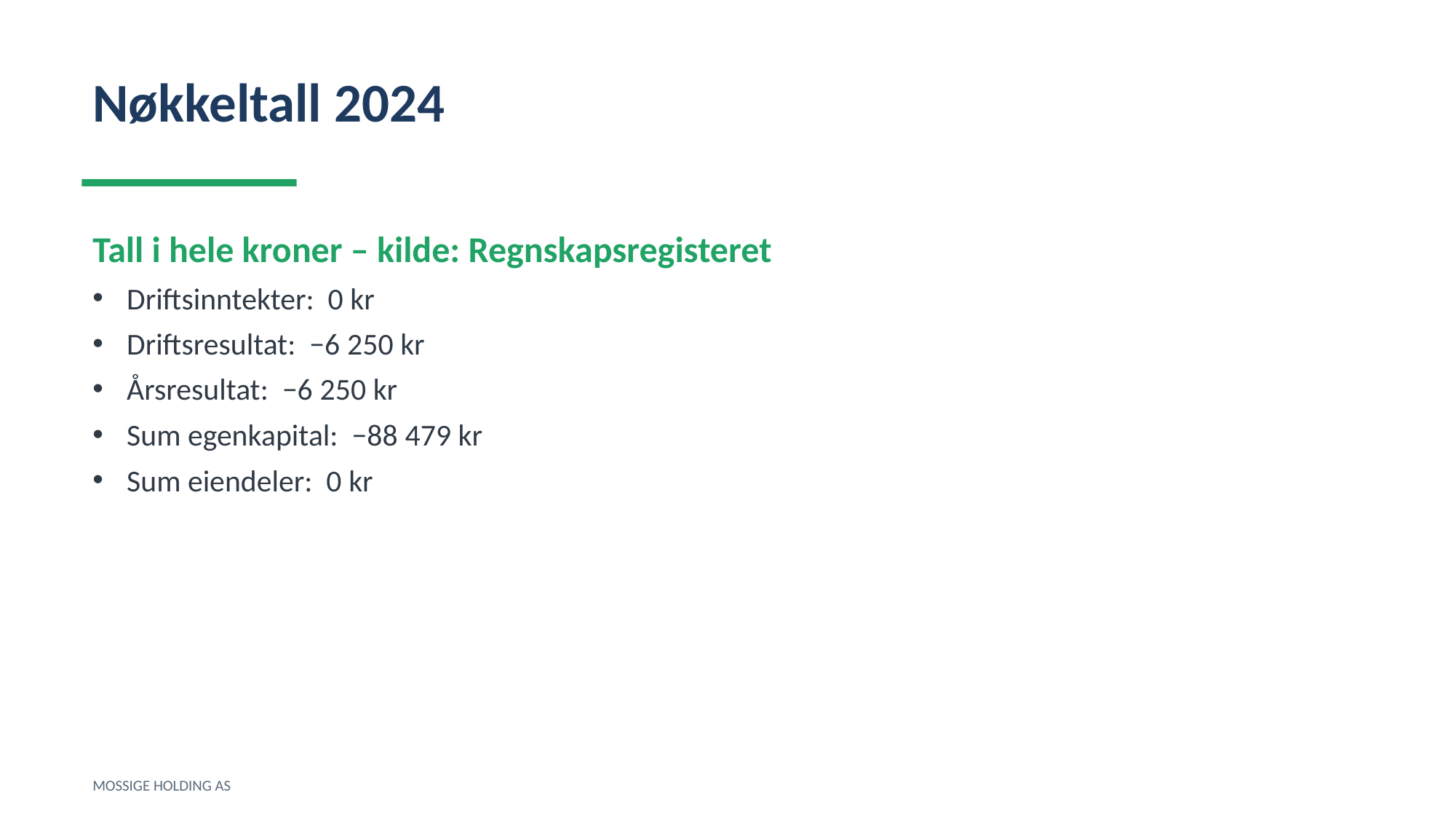

Nøkkeltall 2024

Tall i hele kroner – kilde: Regnskapsregisteret
Driftsinntekter:  0 kr
Driftsresultat:  −6 250 kr
Årsresultat:  −6 250 kr
Sum egenkapital:  −88 479 kr
Sum eiendeler:  0 kr
MOSSIGE HOLDING AS